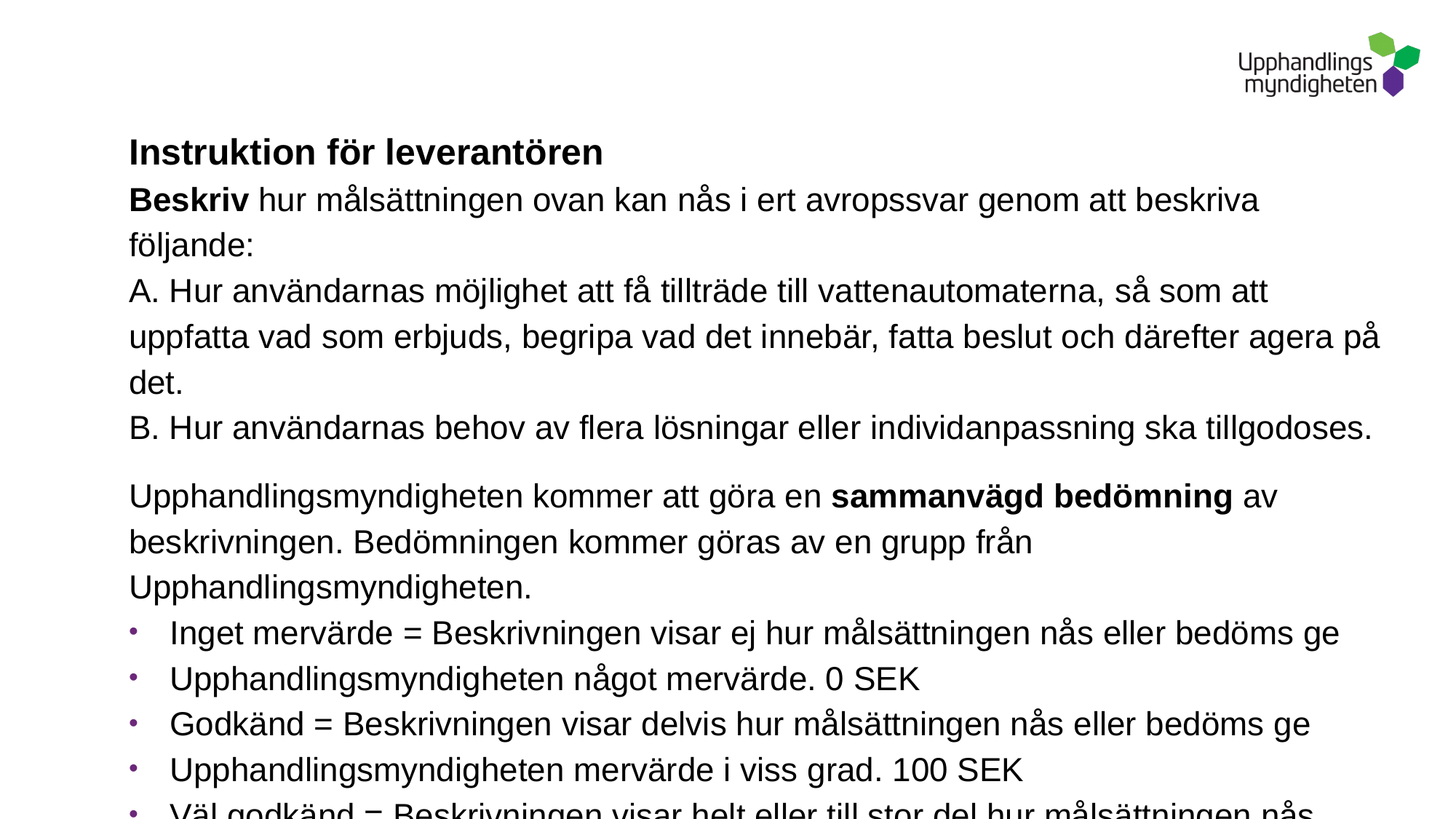

Instruktion för leverantören
Beskriv hur målsättningen ovan kan nås i ert avropssvar genom att beskriva följande:
A. Hur användarnas möjlighet att få tillträde till vattenautomaterna, så som att uppfatta vad som erbjuds, begripa vad det innebär, fatta beslut och därefter agera på det.
B. Hur användarnas behov av flera lösningar eller individanpassning ska tillgodoses.

Upphandlingsmyndigheten kommer att göra en sammanvägd bedömning av beskrivningen. Bedömningen kommer göras av en grupp från Upphandlingsmyndigheten.
Inget mervärde = Beskrivningen visar ej hur målsättningen nås eller bedöms ge
Upphandlingsmyndigheten något mervärde. 0 SEK
Godkänd = Beskrivningen visar delvis hur målsättningen nås eller bedöms ge
Upphandlingsmyndigheten mervärde i viss grad. 100 SEK
Väl godkänd = Beskrivningen visar helt eller till stor del hur målsättningen nås eller bedöms ge Upphandlingsmyndigheten mervärde i hög grad. 200 SEK